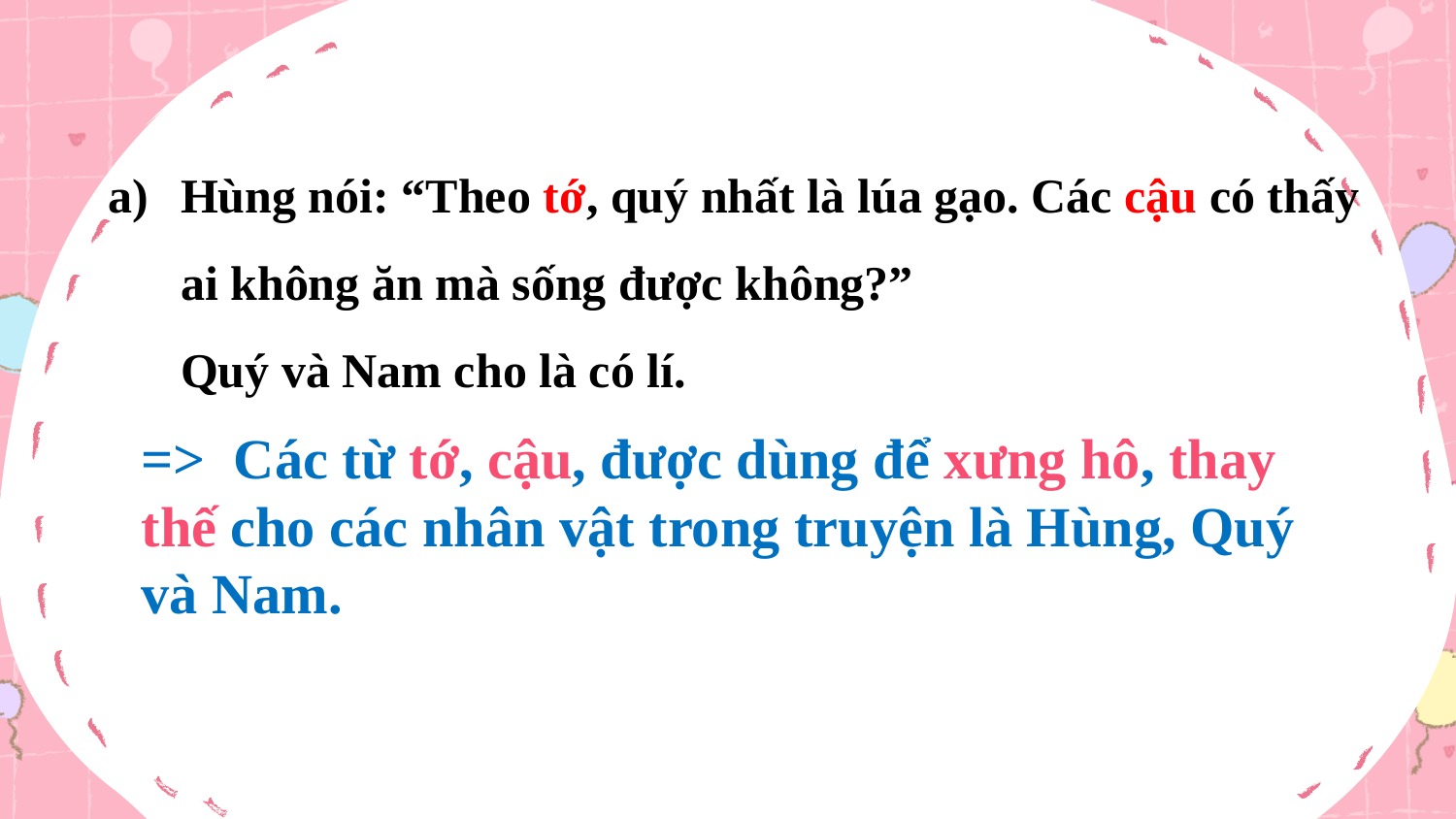

Hùng nói: “Theo tớ, quý nhất là lúa gạo. Các cậu có thấy ai không ăn mà sống được không?”
      Quý và Nam cho là có lí.
=>  Các từ tớ, cậu, được dùng để xưng hô, thay thế cho các nhân vật trong truyện là Hùng, Quý và Nam.